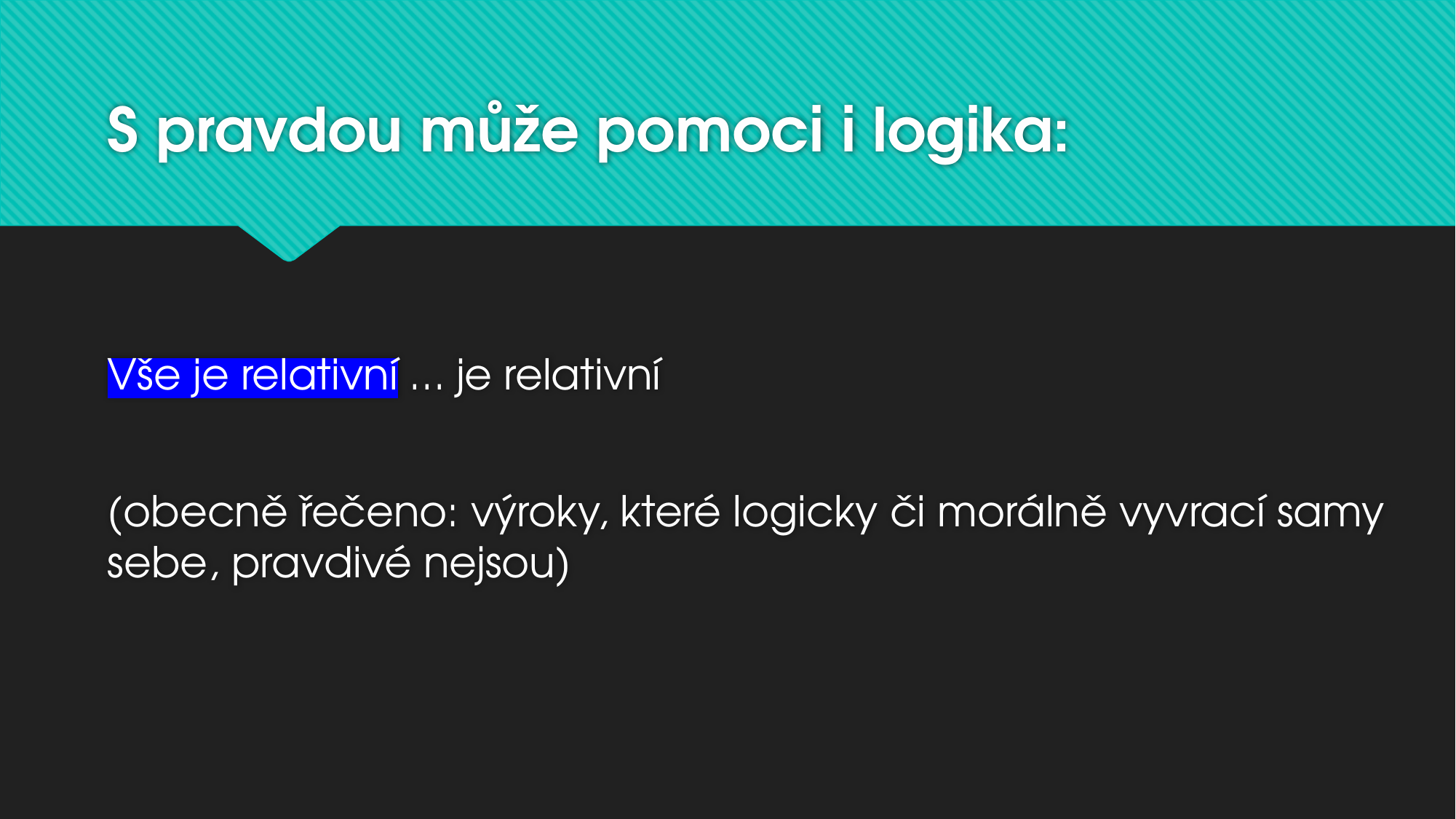

# S pravdou může pomoci i logika:
Vše je relativní … je relativní

(obecně řečeno: výroky, které logicky či morálně vyvrací samy sebe, pravdivé nejsou)